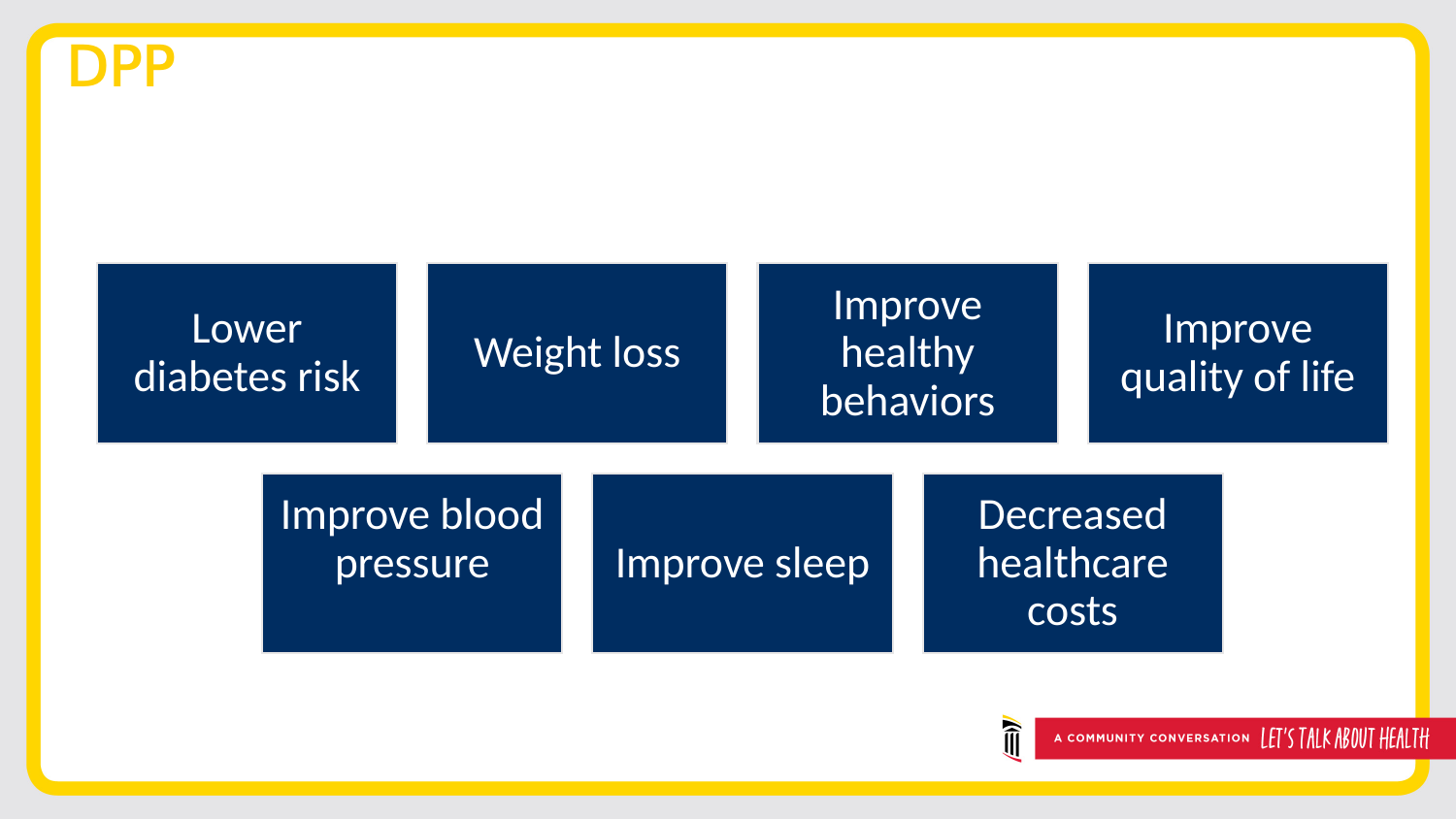

# DPP
Benefits
Lower diabetes risk
Weight loss
Improve healthy behaviors
Improve quality of life
Improve blood pressure
Improve sleep
Decreased healthcare costs